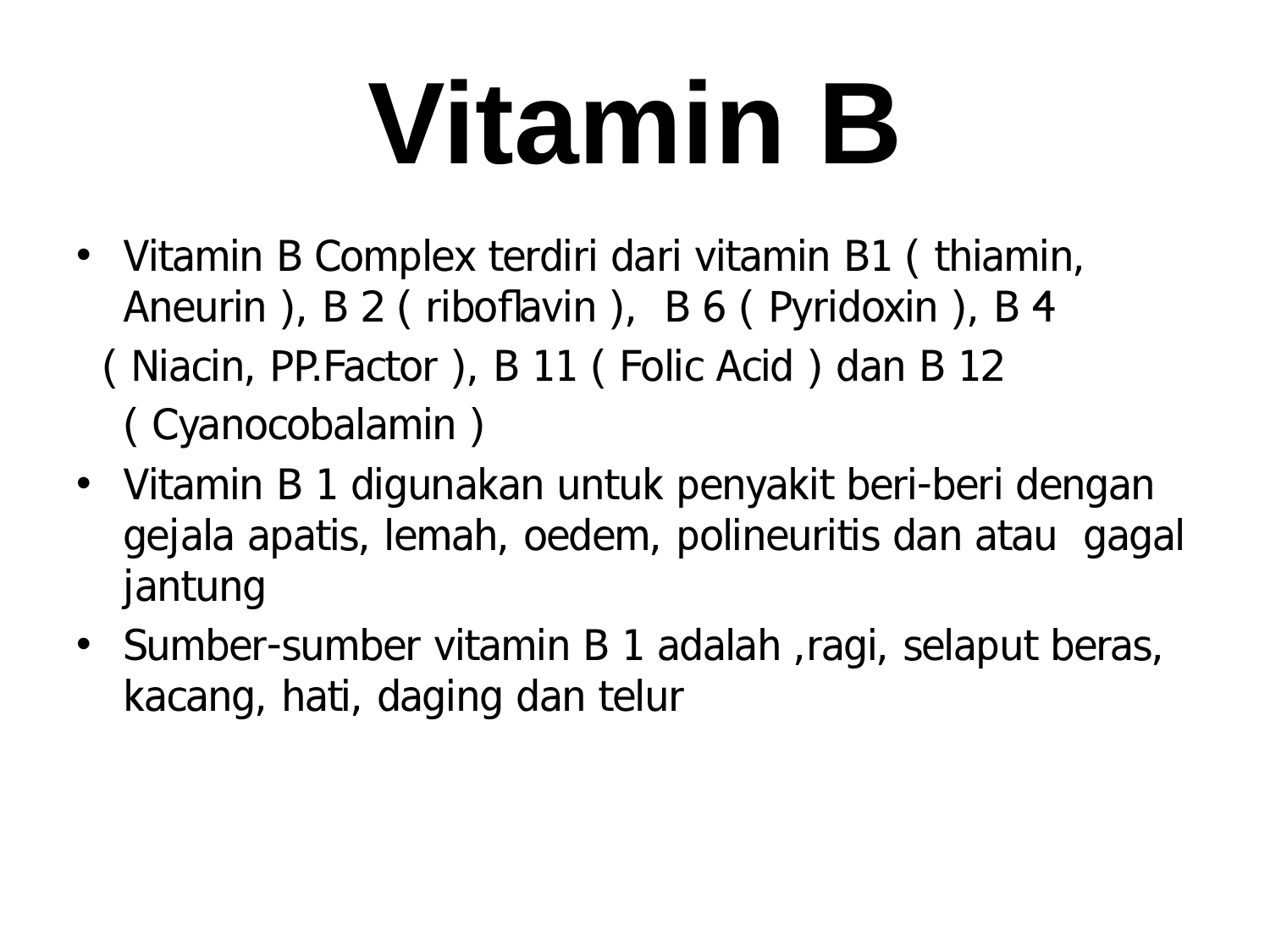

# Vitamin B
Vitamin B Complex terdiri dari vitamin B1 ( thiamin, Aneurin ), B 2 ( riboflavin ),  B 6 ( Pyridoxin ), B 4
  ( Niacin, PP.Factor ), B 11 ( Folic Acid ) dan B 12
	( Cyanocobalamin )
Vitamin B 1 digunakan untuk penyakit beri-beri dengan gejala apatis, lemah, oedem, polineuritis dan atau  gagal jantung
Sumber-sumber vitamin B 1 adalah ,ragi, selaput beras, kacang, hati, daging dan telur